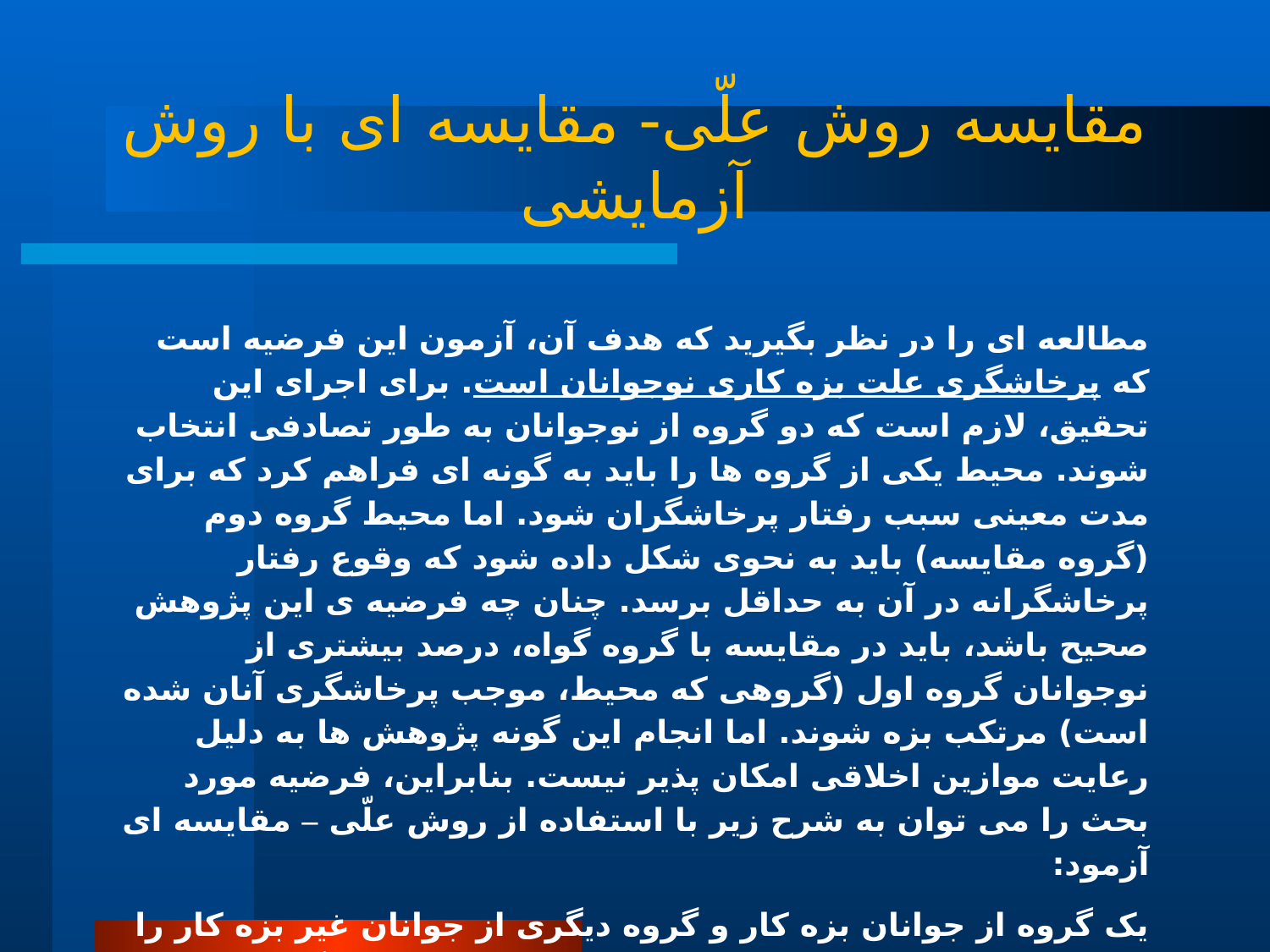

# مقایسه روش علّی- مقایسه ای با روش آزمایشی
مطالعه ای را در نظر بگیرید که هدف آن، آزمون این فرضیه است که پرخاشگری علت بزه کاری نوجوانان است. برای اجرای این تحقیق، لازم است که دو گروه از نوجوانان به طور تصادفی انتخاب شوند. محیط یکی از گروه ها را باید به گونه ای فراهم کرد که برای مدت معینی سبب رفتار پرخاشگران شود. اما محیط گروه دوم (گروه مقایسه) باید به نحوی شکل داده شود که وقوع رفتار پرخاشگرانه در آن به حداقل برسد. چنان چه فرضیه ی این پژوهش صحیح باشد، باید در مقایسه با گروه گواه، درصد بیشتری از نوجوانان گروه اول (گروهی که محیط، موجب پرخاشگری آنان شده است) مرتکب بزه شوند. اما انجام این گونه پژوهش ها به دلیل رعایت موازین اخلاقی امکان پذیر نیست. بنابراین، فرضیه مورد بحث را می توان به شرح زیر با استفاده از روش علّی – مقایسه ای آزمود:
یک گروه از جوانان بزه کار و گروه دیگری از جوانان غیر بزه کار را به طور تصادفی انتخاب می کنیم. سپس میزان پرخاشگری این گروه را با استفاده از آزمون های استاندارد شده شخصیت، یا از طریق مشاهده، یا روش های دیگر تعیین می کنیم. چنان چه فرضیه ی مورد پژوهش درست باشد، گروه بزه کار باید در آزمون پرخاشگری نمره های بالاتری از گروه غیر بزه کار کسب کرده باشد.